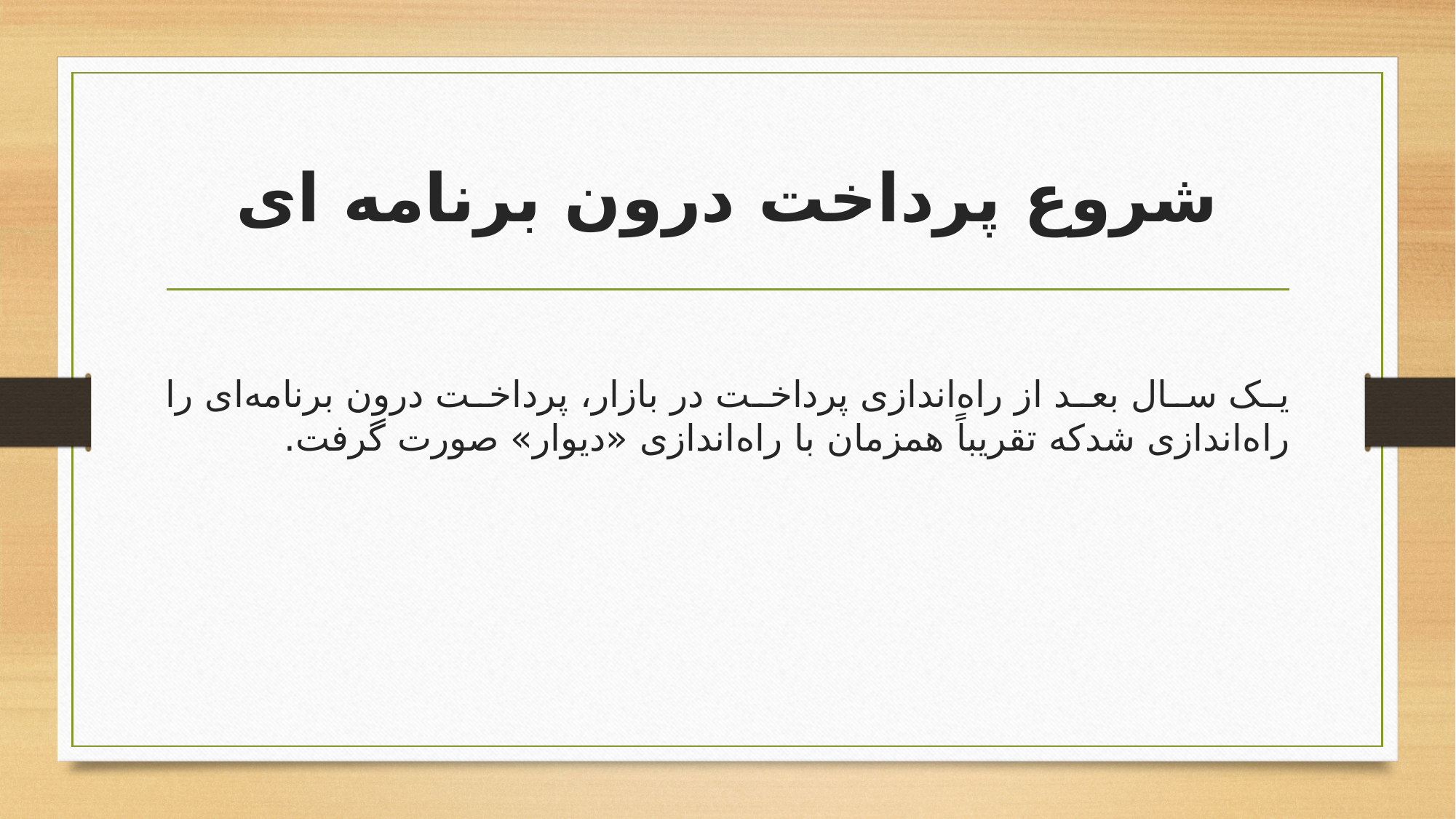

# شروع پرداخت درون برنامه ای

یک سال بعد از راه‌اندازی پرداخت در بازار، پرداخت درون برنامه‌ای را راه‌اندازی شدکه تقریباً همزمان با راه‌اندازی «دیوار» صورت گرفت.